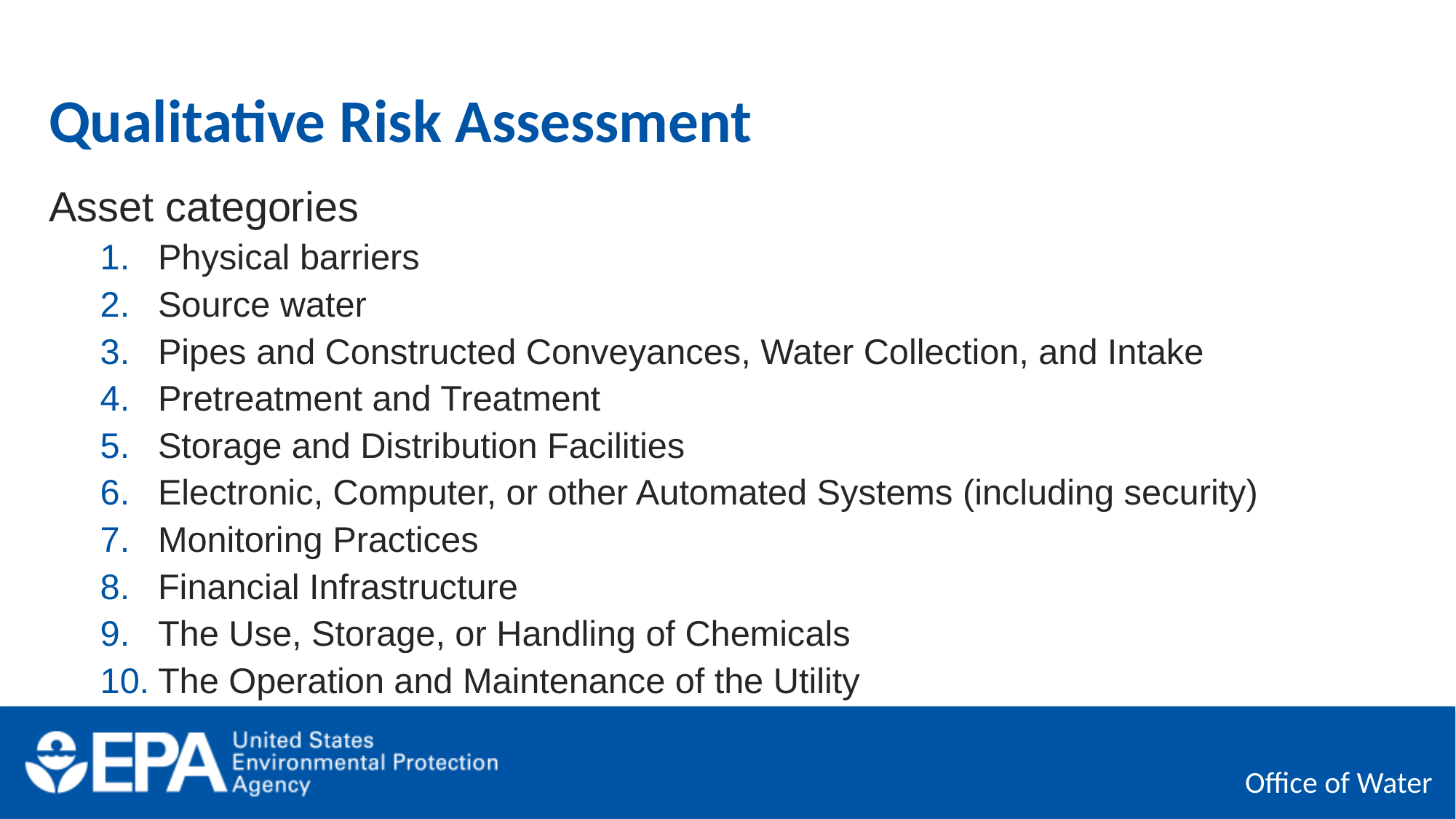

# Qualitative Risk Assessment
Asset categories
Physical barriers
Source water
Pipes and Constructed Conveyances, Water Collection, and Intake
Pretreatment and Treatment
Storage and Distribution Facilities
Electronic, Computer, or other Automated Systems (including security)
Monitoring Practices
Financial Infrastructure
The Use, Storage, or Handling of Chemicals
The Operation and Maintenance of the Utility